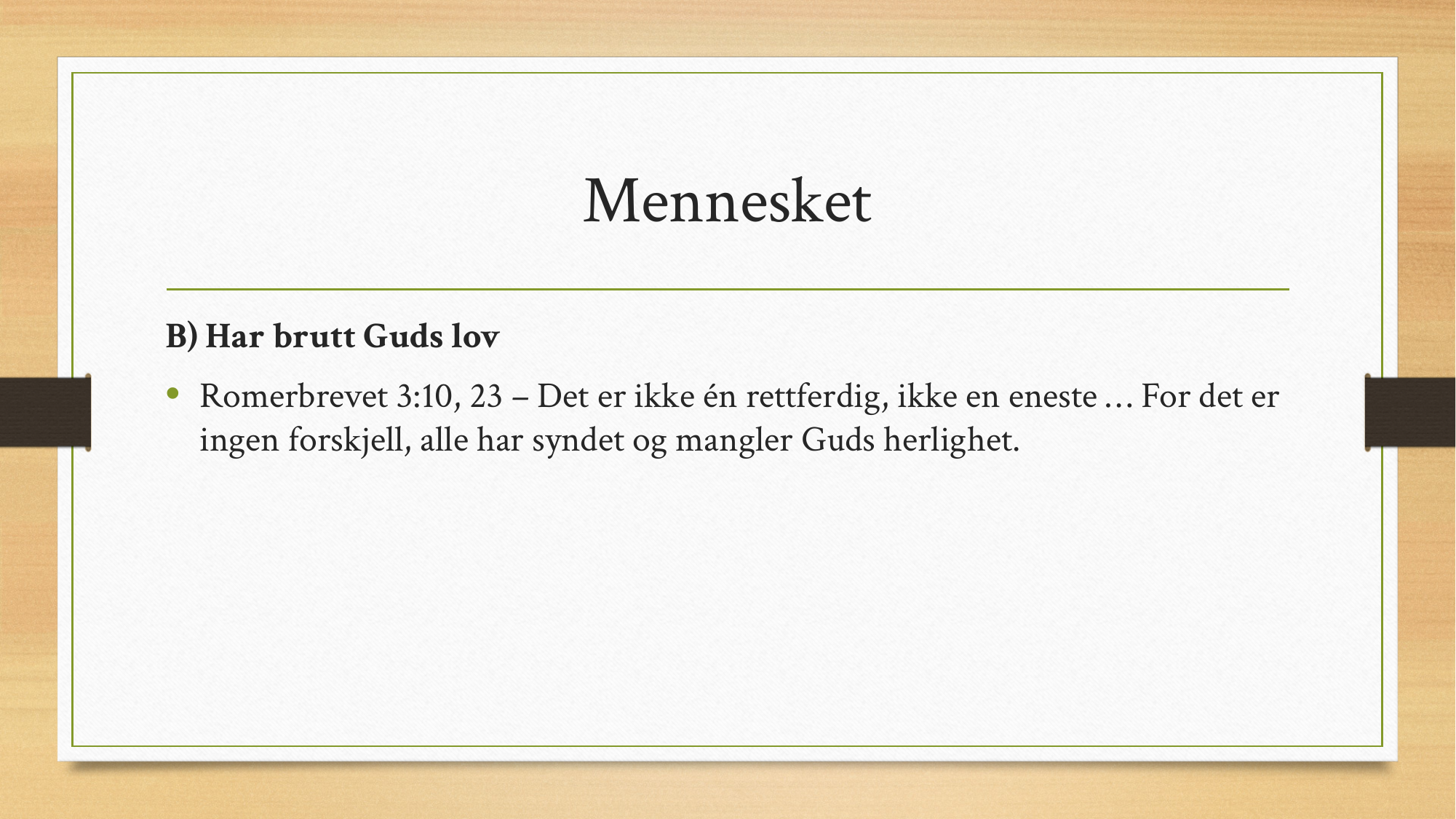

# Mennesket
B) Har brutt Guds lov
Romerbrevet 3:10, 23 – Det er ikke én rettferdig, ikke en eneste … For det er ingen forskjell, alle har syndet og mangler Guds herlighet.